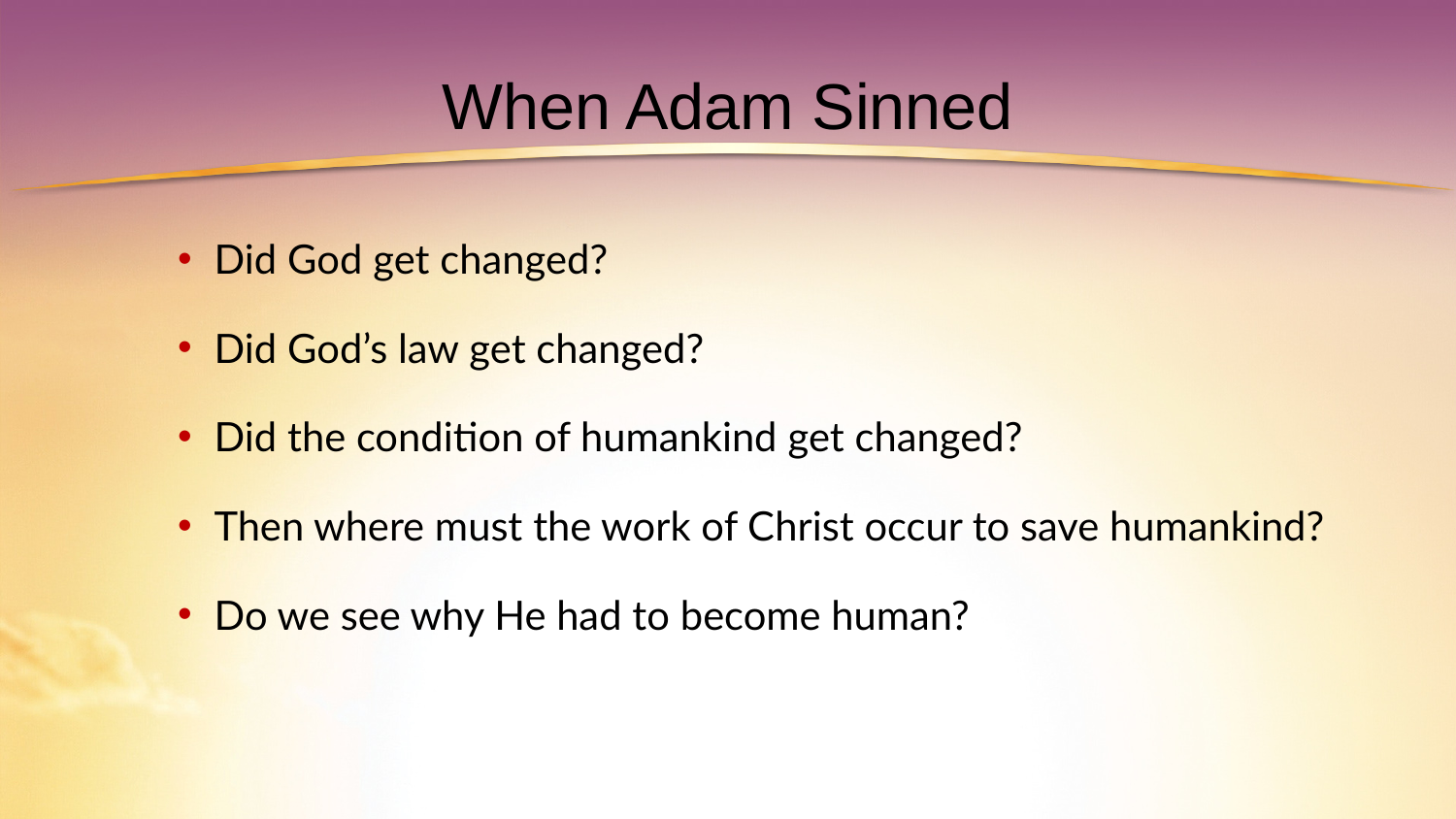

# When Adam Sinned
Did God get changed?
Did God’s law get changed?
Did the condition of humankind get changed?
Then where must the work of Christ occur to save humankind?
Do we see why He had to become human?